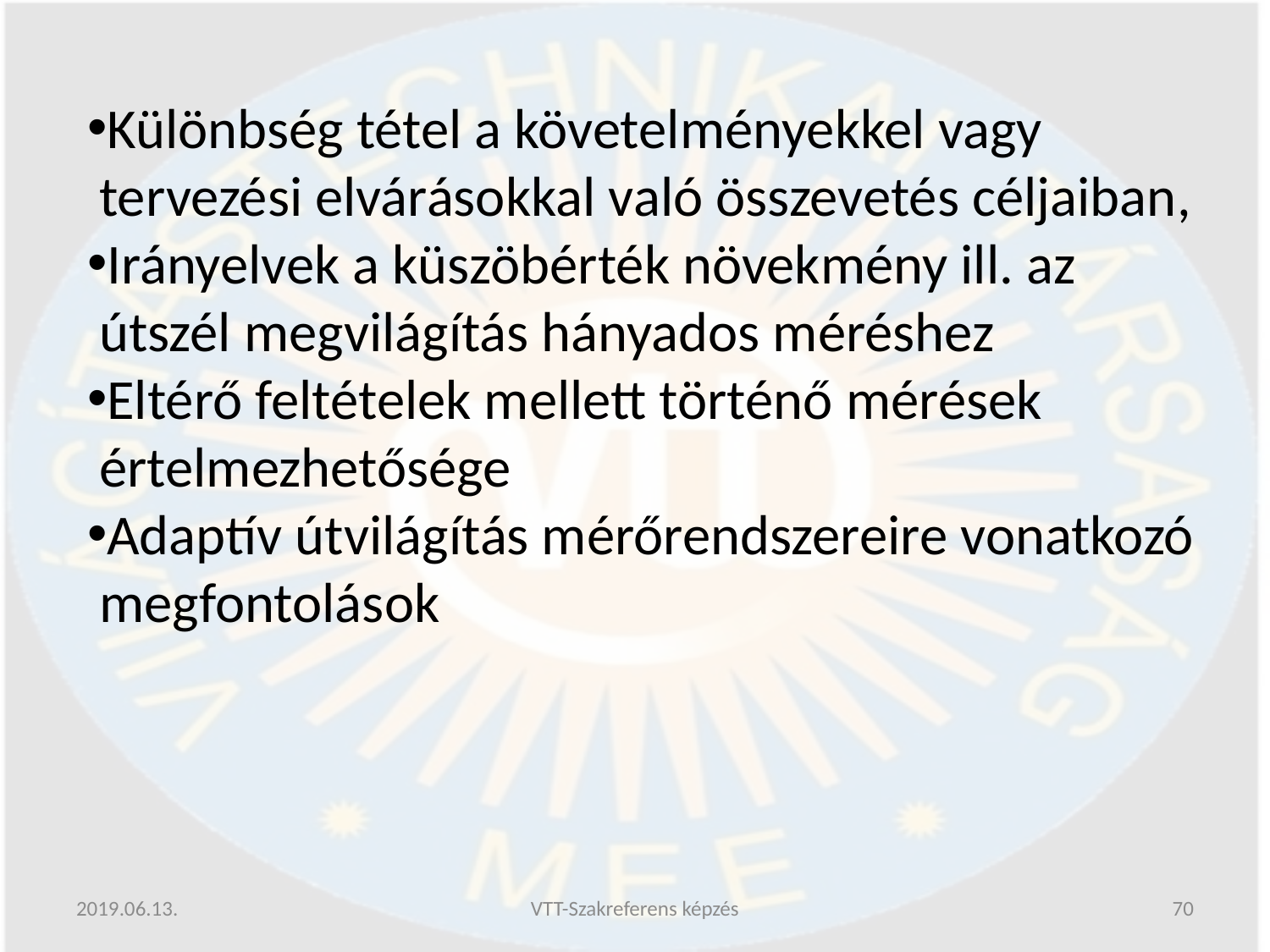

Különbség tétel a követelményekkel vagy tervezési elvárásokkal való összevetés céljaiban,
Irányelvek a küszöbérték növekmény ill. az útszél megvilágítás hányados méréshez
Eltérő feltételek mellett történő mérések értelmezhetősége
Adaptív útvilágítás mérőrendszereire vonatkozó megfontolások
2019.06.13.
VTT-Szakreferens képzés
70